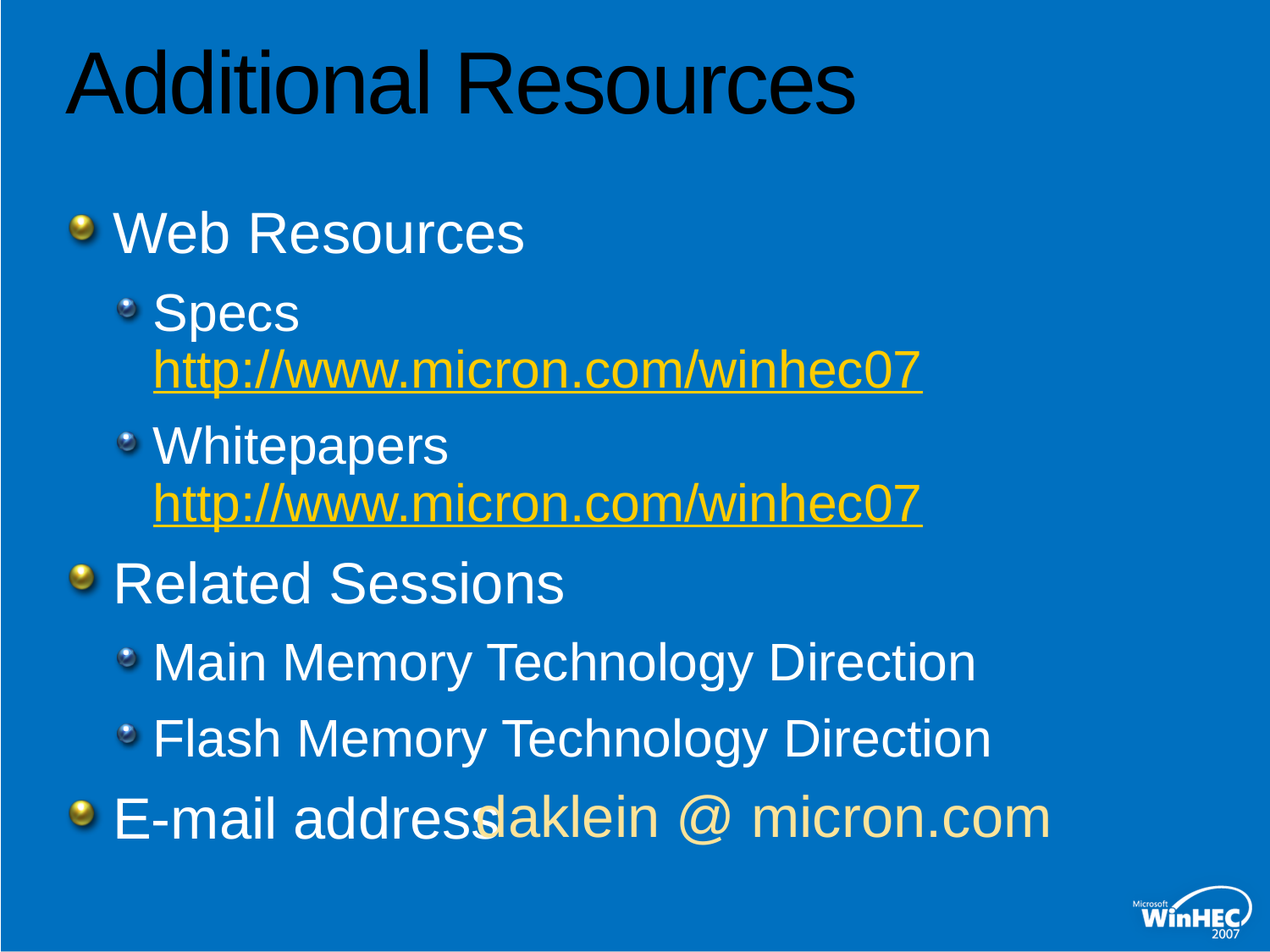

# Additional Resources
Web Resources
Specs
http://www.micron.com/winhec07
Whitepapers
http://www.micron.com/winhec07
Related Sessions
Main Memory Technology Direction
Flash Memory Technology Direction
E-mail address
daklein @ micron.com